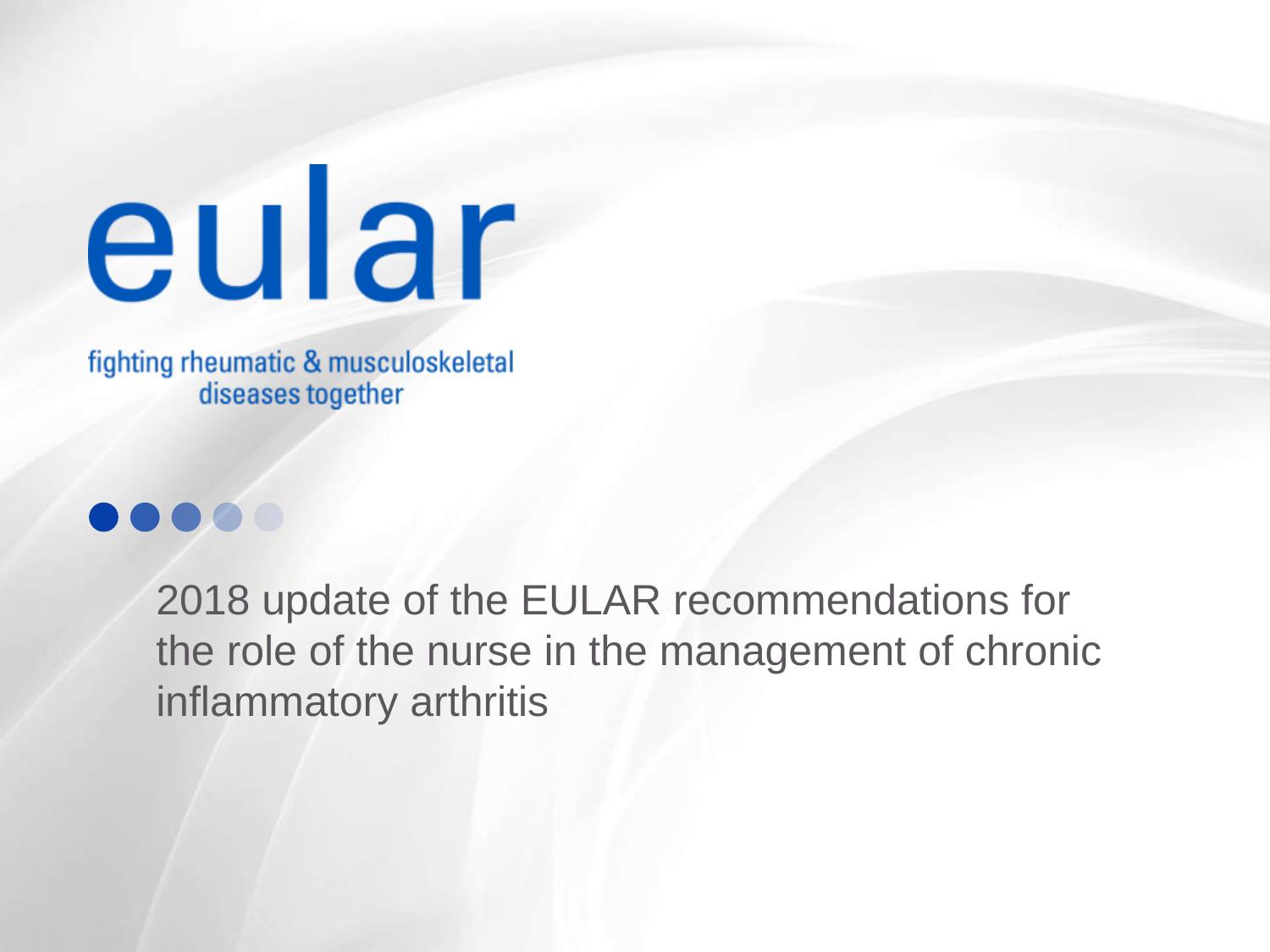

# 2018 update of the EULAR recommendations for the role of the nurse in the management of chronic inflammatory arthritis